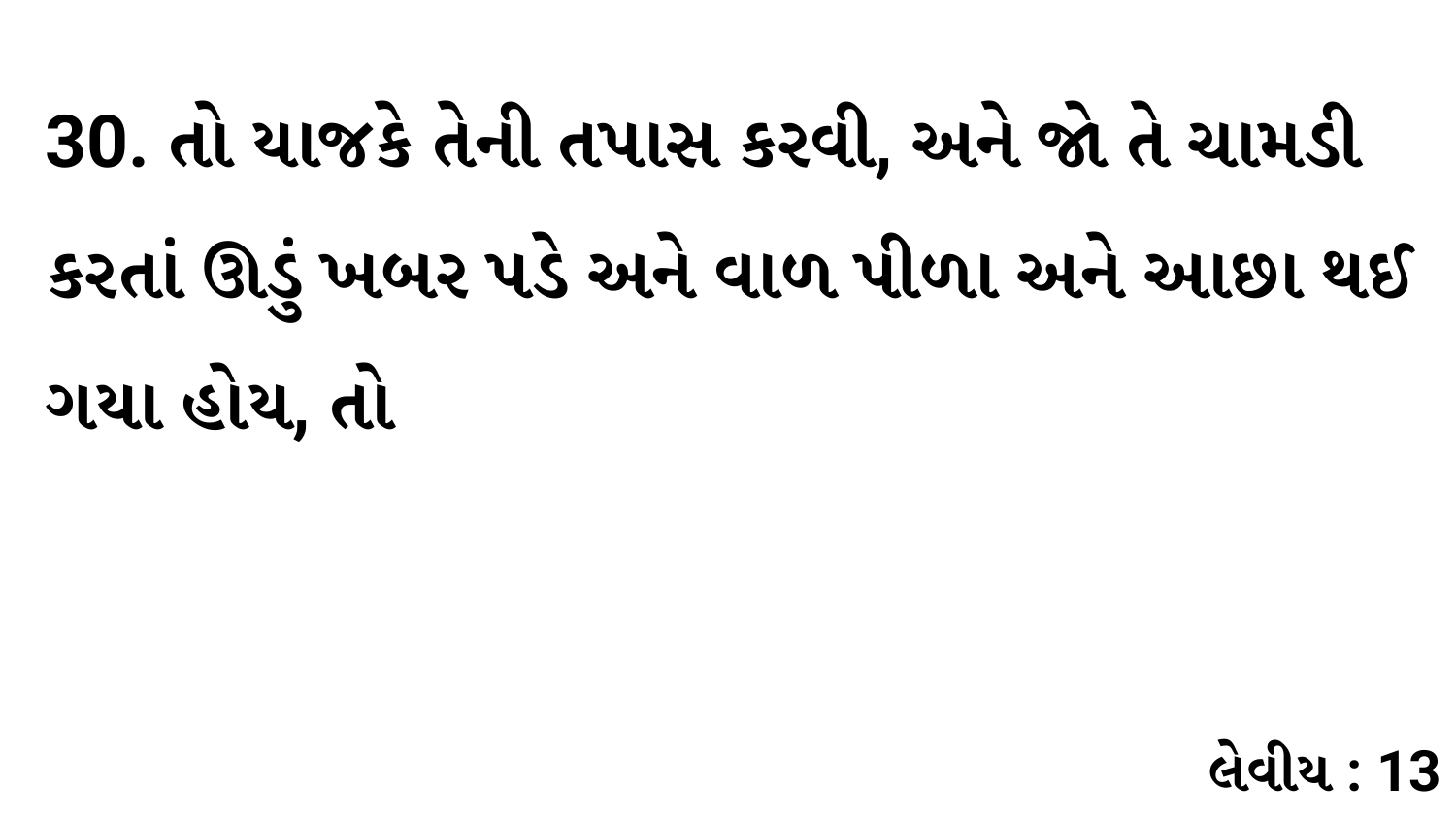

30. તો યાજકે તેની તપાસ કરવી, અને જો તે ચામડી કરતાં ઊડું ખબર પડે અને વાળ પીળા અને આછા થઈ ગયા હોય, તો
લેવીય : 13